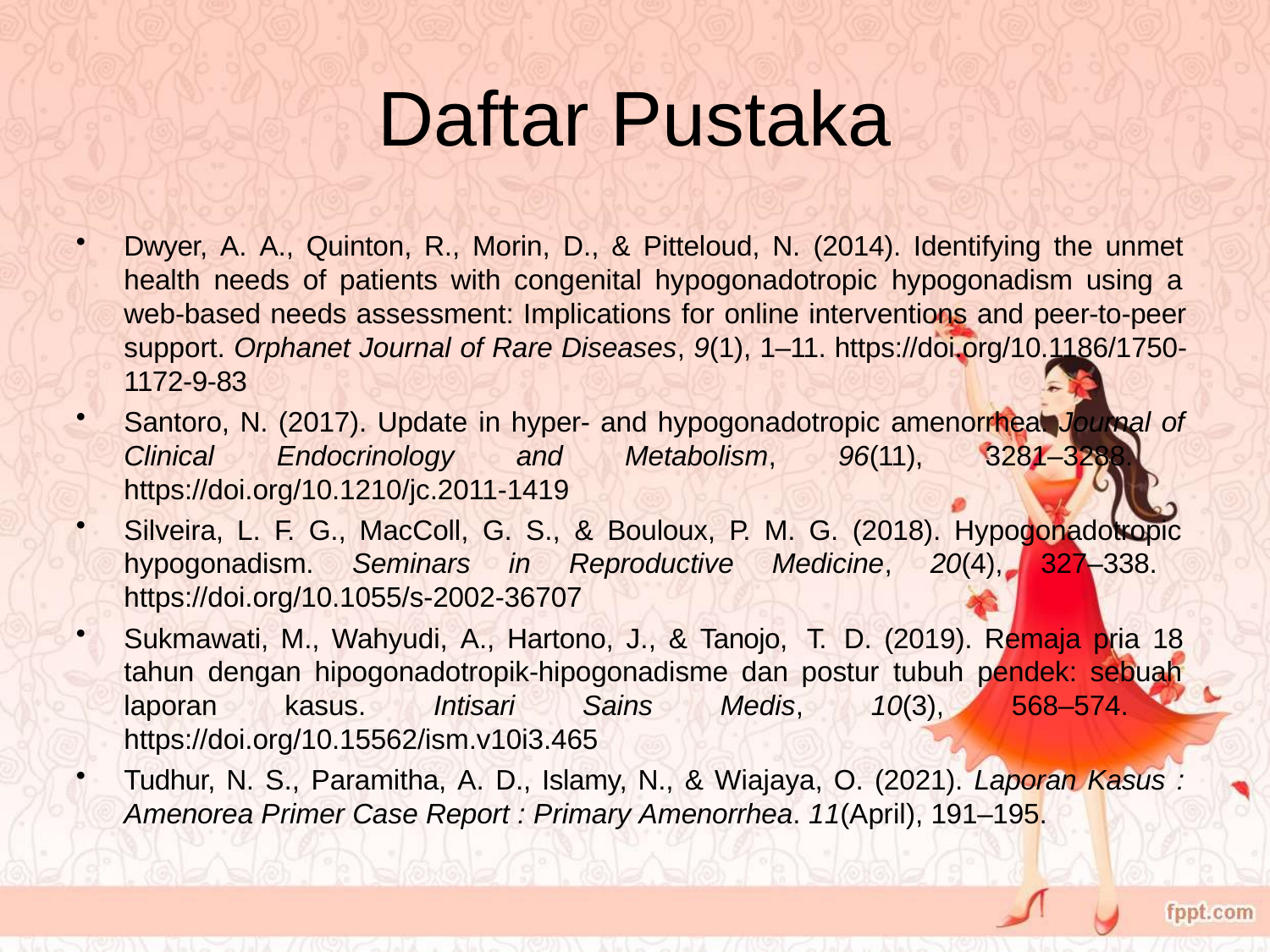

# Daftar Pustaka
Dwyer, A. A., Quinton, R., Morin, D., & Pitteloud, N. (2014). Identifying the unmet  health needs of patients with congenital hypogonadotropic hypogonadism using a  web-based needs assessment: Implications for online interventions and peer-to-peer  support. Orphanet Journal of Rare Diseases, 9(1), 1–11. https://doi.org/10.1186/1750-  1172-9-83
Santoro, N. (2017). Update in hyper- and hypogonadotropic amenorrhea. Journal of  Clinical Endocrinology and Metabolism, 96(11), 3281–3288.  https://doi.org/10.1210/jc.2011-1419
Silveira, L. F. G., MacColl, G. S., & Bouloux, P. M. G. (2018). Hypogonadotropic  hypogonadism. Seminars in Reproductive Medicine, 20(4), 327–338.  https://doi.org/10.1055/s-2002-36707
Sukmawati, M., Wahyudi, A., Hartono, J., & Tanojo, T. D. (2019). Remaja pria 18  tahun dengan hipogonadotropik-hipogonadisme dan postur tubuh pendek: sebuah  laporan kasus. Intisari Sains Medis, 10(3), 568–574.  https://doi.org/10.15562/ism.v10i3.465
Tudhur, N. S., Paramitha, A. D., Islamy, N., & Wiajaya, O. (2021). Laporan Kasus :  Amenorea Primer Case Report : Primary Amenorrhea. 11(April), 191–195.